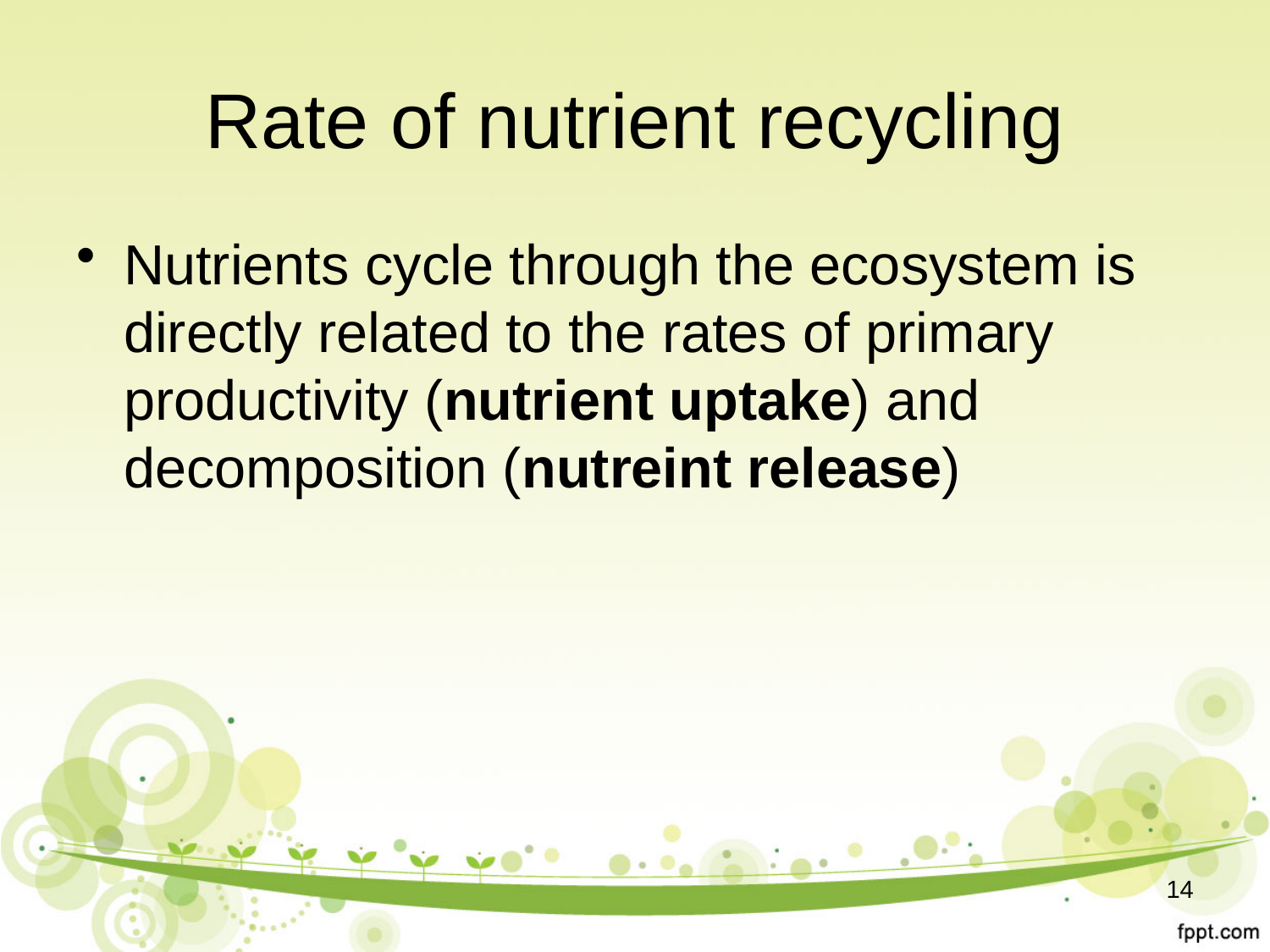

# Rate of nutrient recycling
Nutrients cycle through the ecosystem is directly related to the rates of primary productivity (nutrient uptake) and decomposition (nutreint release)
14